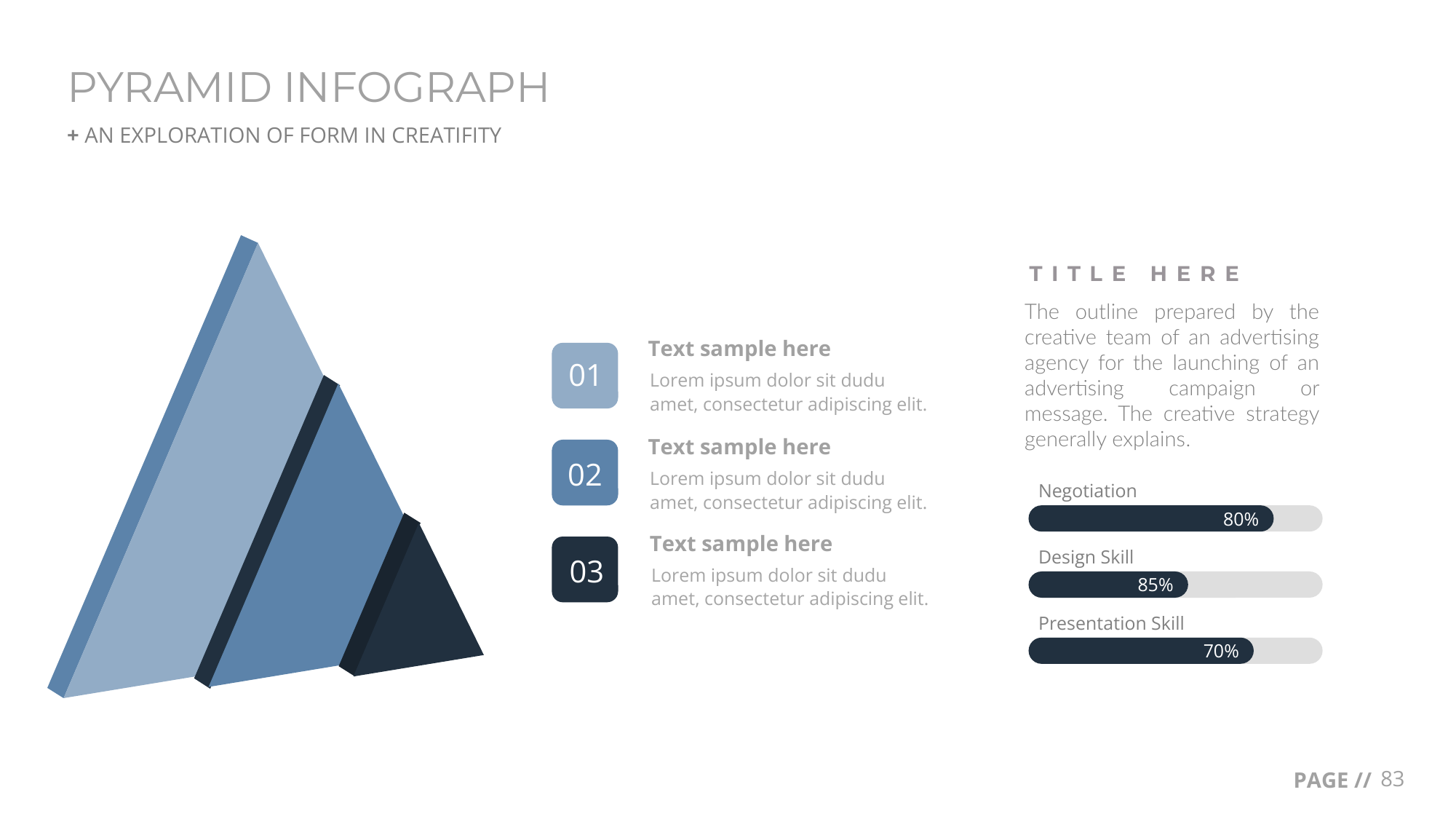

# PYRAMID INFOGRAPH
+ AN EXPLORATION OF FORM IN CREATIFITY

TITLE HERE
The outline prepared by the creative team of an advertising agency for the launching of an advertising campaign or message. The creative strategy generally explains.
Text sample here
Lorem ipsum dolor sit dudu amet, consectetur adipiscing elit.

01
Text sample here
Lorem ipsum dolor sit dudu amet, consectetur adipiscing elit.

02
Text sample here
Lorem ipsum dolor sit dudu amet, consectetur adipiscing elit.

03

Negotiation
80%
Design Skill
85%
Presentation Skill
70%